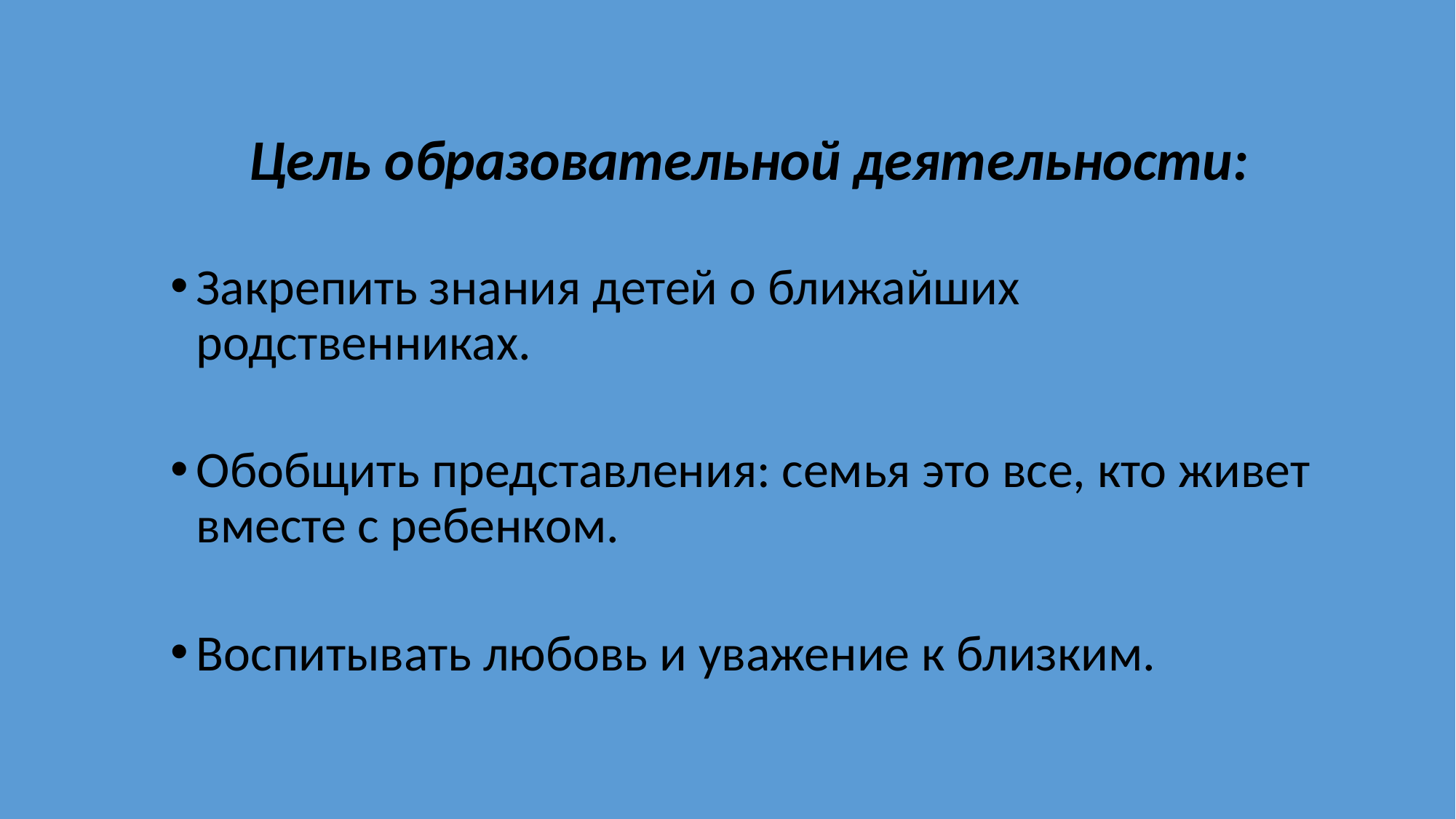

Цель образовательной деятельности:

Закрепить знания детей о ближайших родственниках.

Обобщить представления: семья это все, кто живет вместе с ребенком.

Воспитывать любовь и уважение к близким.